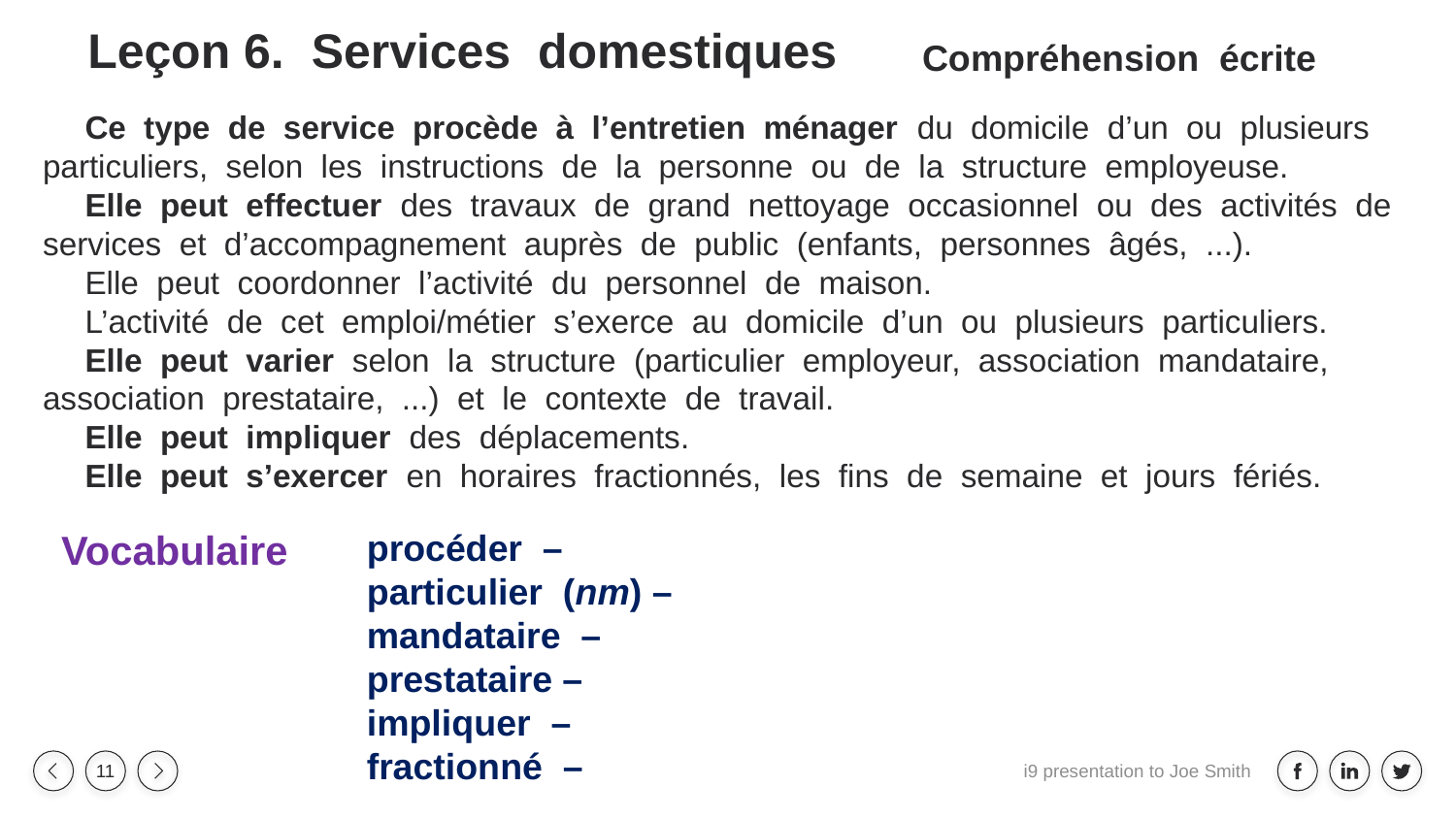

Leçon 6.  Services  domestiques
Compréhension  écrite
Сe  type  de  service  procède  à  l’entretien  ménager  du  domicile  d’un  ou  plusieurs  particuliers,  selon  les  instructions  de  la  personne  ou  de  la  structure  employeuse.
Elle  peut  effectuer  des  travaux  de  grand  nettoyage  occasionnel  ou  des  activités  de  services  et  d’accompagnement  auprès  de  public  (enfants,  personnes  âgés,  ...).
Elle  peut  coordonner  l’activité  du  personnel  de  maison.
L’activité  de  cet  emploi/métier  s’exerce  au  domicile  d’un  ou  plusieurs  particuliers.
Elle  peut  varier  selon  la  structure  (particulier  employeur,  association  mandataire,  association  prestataire,  ...)  et  le  contexte  de  travail.
Elle  peut  impliquer  des  déplacements.
Elle  peut  s’exercer  en  horaires  fractionnés,  les  fins  de  semaine  et  jours  fériés.
Vocabulaire
procéder  –
particulier  (nm) –
mandataire  –
prestataire –
impliquer  –
fractionné  –